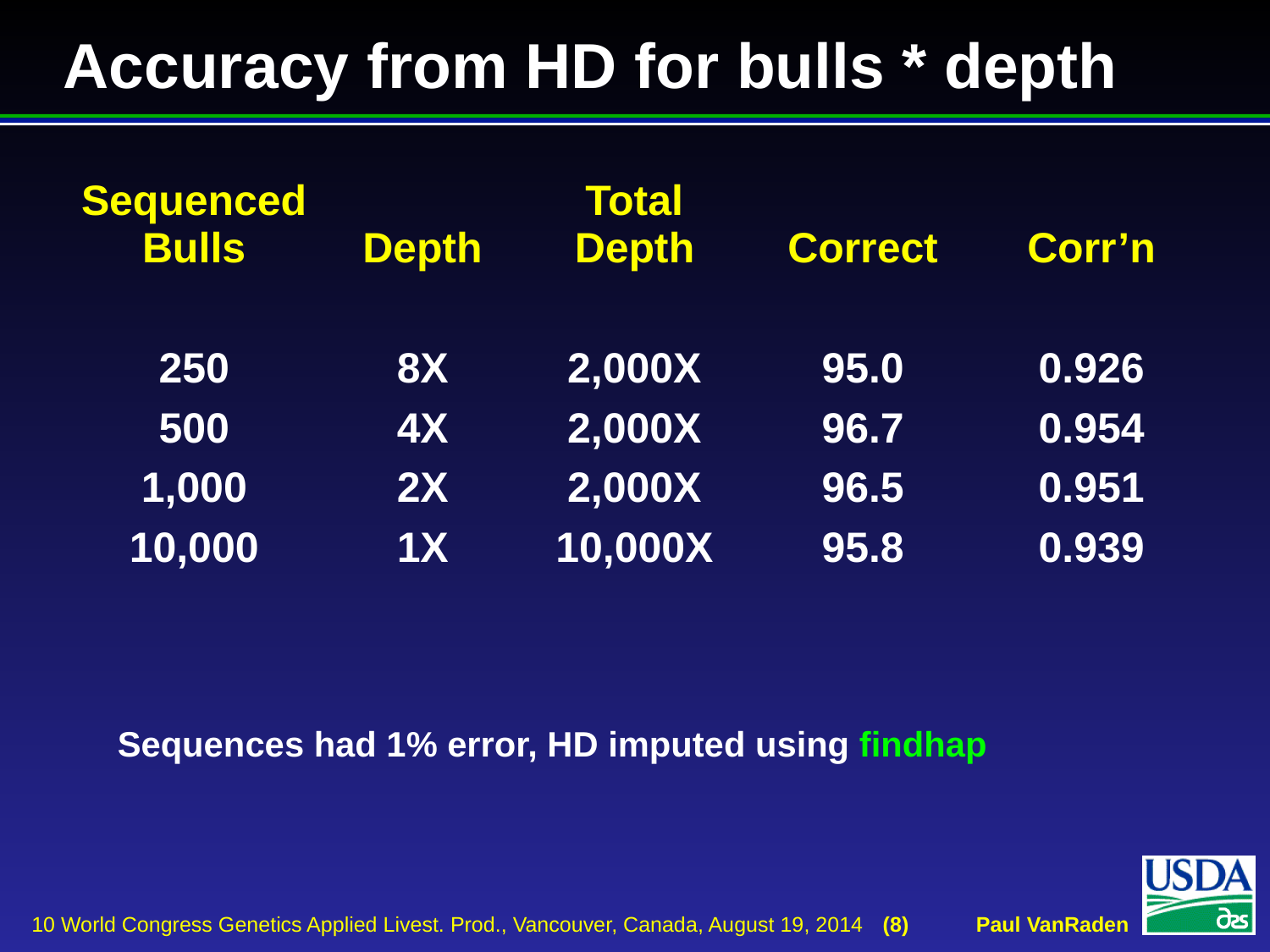

# Accuracy from HD for bulls * depth
| Sequenced Bulls | Depth | Total Depth | Correct | Corr’n |
| --- | --- | --- | --- | --- |
|  |  |  |  |  |
| 250 | 8X | 2,000X | 95.0 | 0.926 |
| 500 | 4X | 2,000X | 96.7 | 0.954 |
| 1,000 | 2X | 2,000X | 96.5 | 0.951 |
| 10,000 | 1X | 10,000X | 95.8 | 0.939 |
Sequences had 1% error, HD imputed using findhap